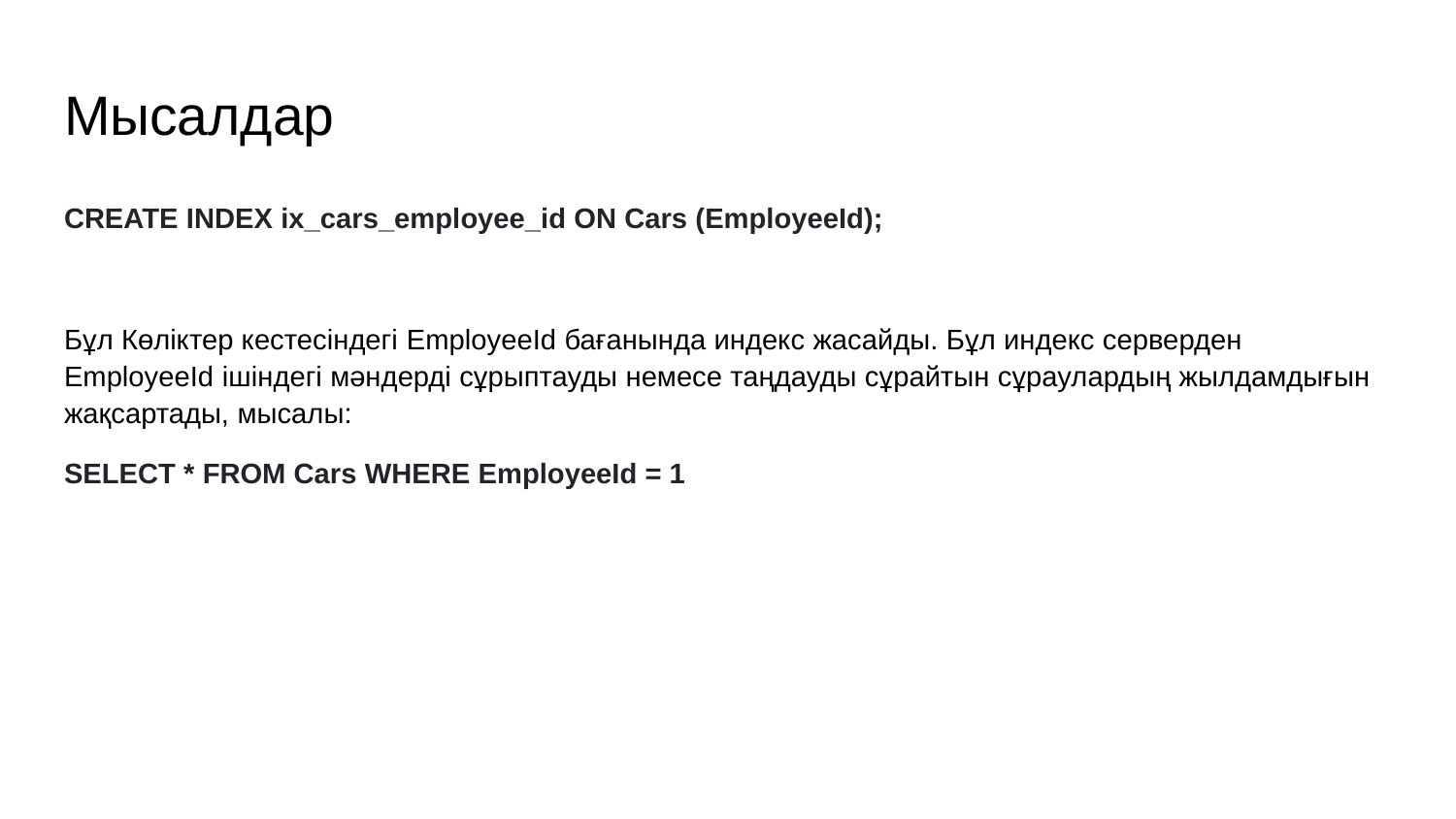

# Мысалдар
CREATE INDEX ix_cars_employee_id ON Cars (EmployeeId);

Бұл Көліктер кестесіндегі EmployeeId бағанында индекс жасайды. Бұл индекс серверден EmployeeId ішіндегі мәндерді сұрыптауды немесе таңдауды сұрайтын сұраулардың жылдамдығын жақсартады, мысалы:
SELECT * FROM Cars WHERE EmployeeId = 1